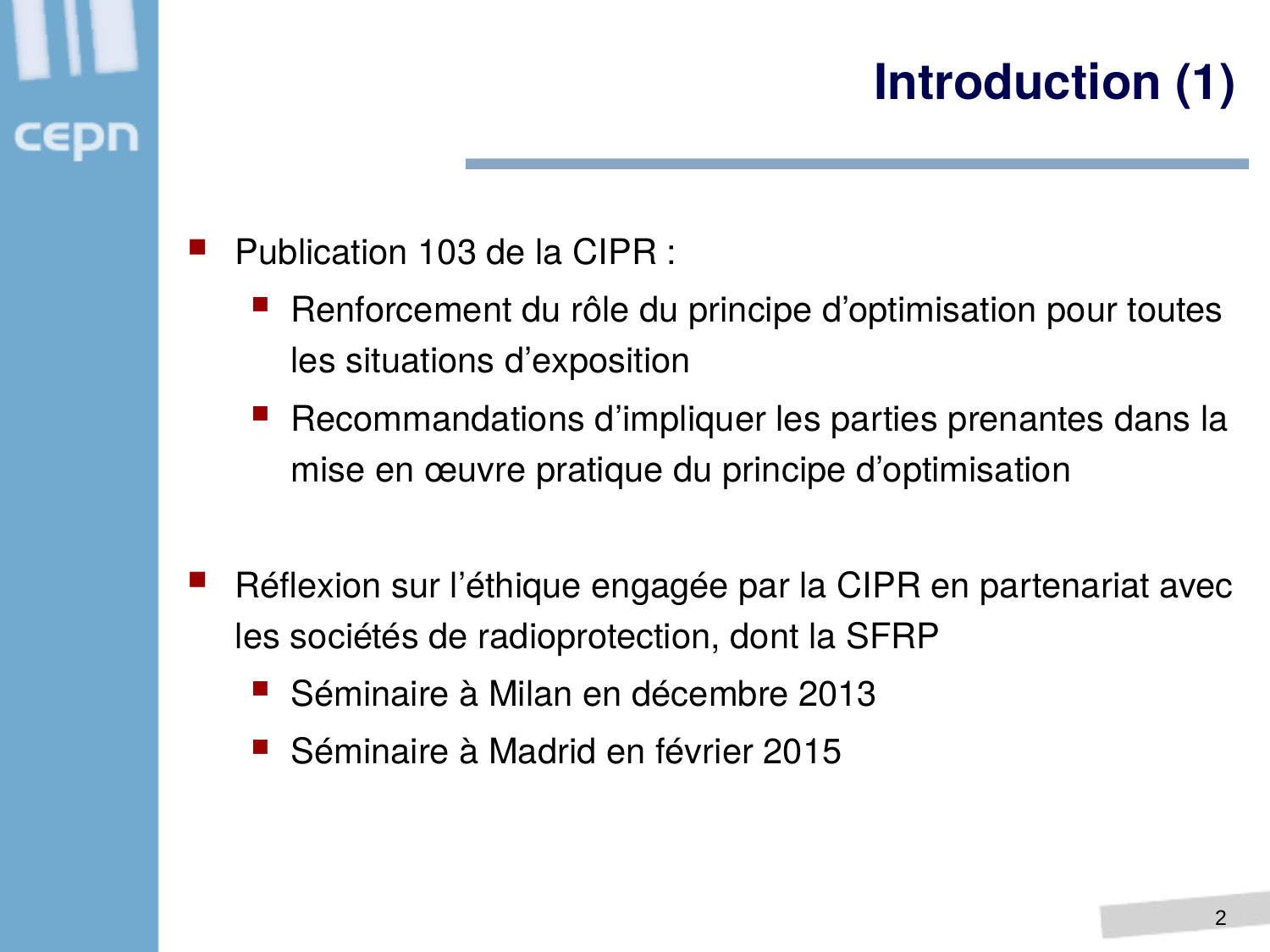

Introduction (1)
Publication 103 de la CIPR :
Renforcement du rôle du principe d’optimisation pour toutes les situations d’exposition
Recommandations d’impliquer les parties prenantes dans la mise en œuvre pratique du principe d’optimisation

Réflexion sur l’éthique engagée par la CIPR en partenariat avec les sociétés de radioprotection, dont la SFRP
Séminaire à Milan en décembre 2013
Séminaire à Madrid en février 2015
2